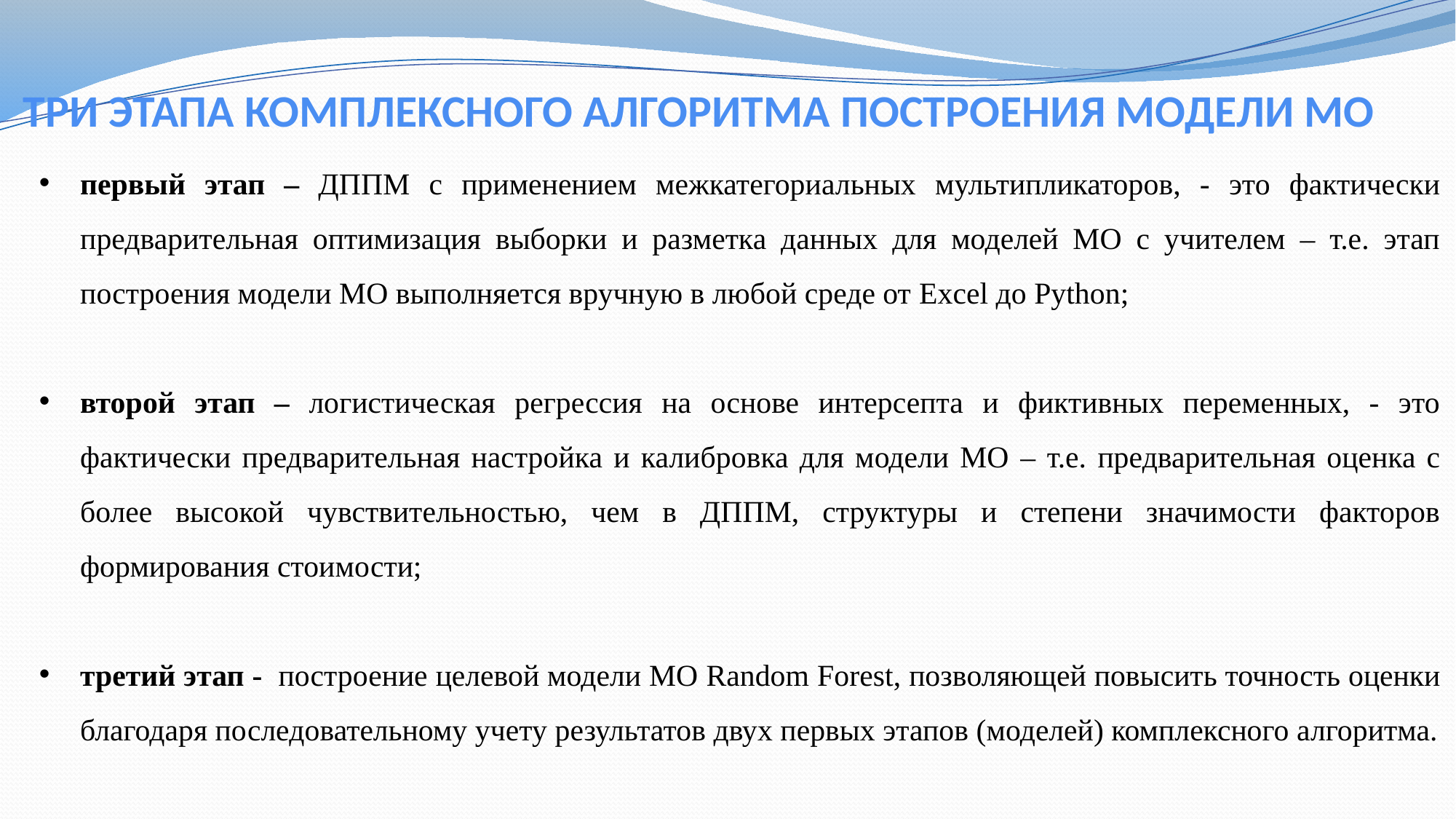

# ТРИ ЭТАПА КОМПЛЕКСНОГО АЛГОРИТМА ПОСТРОЕНИЯ МОДЕЛИ МО
первый этап – ДППМ c применением межкатегориальных мультипликаторов, - это фактически предварительная оптимизация выборки и разметка данных для моделей МО с учителем – т.е. этап построения модели МО выполняется вручную в любой среде от Excel до Python;

второй этап – логистическая регрессия на основе интерсепта и фиктивных переменных, - это фактически предварительная настройка и калибровка для модели МО – т.е. предварительная оценка с более высокой чувствительностью, чем в ДППМ, структуры и степени значимости факторов формирования стоимости;

третий этап -  построение целевой модели МО Random Forest, позволяющей повысить точность оценки благодаря последовательному учету результатов двух первых этапов (моделей) комплексного алгоритма.